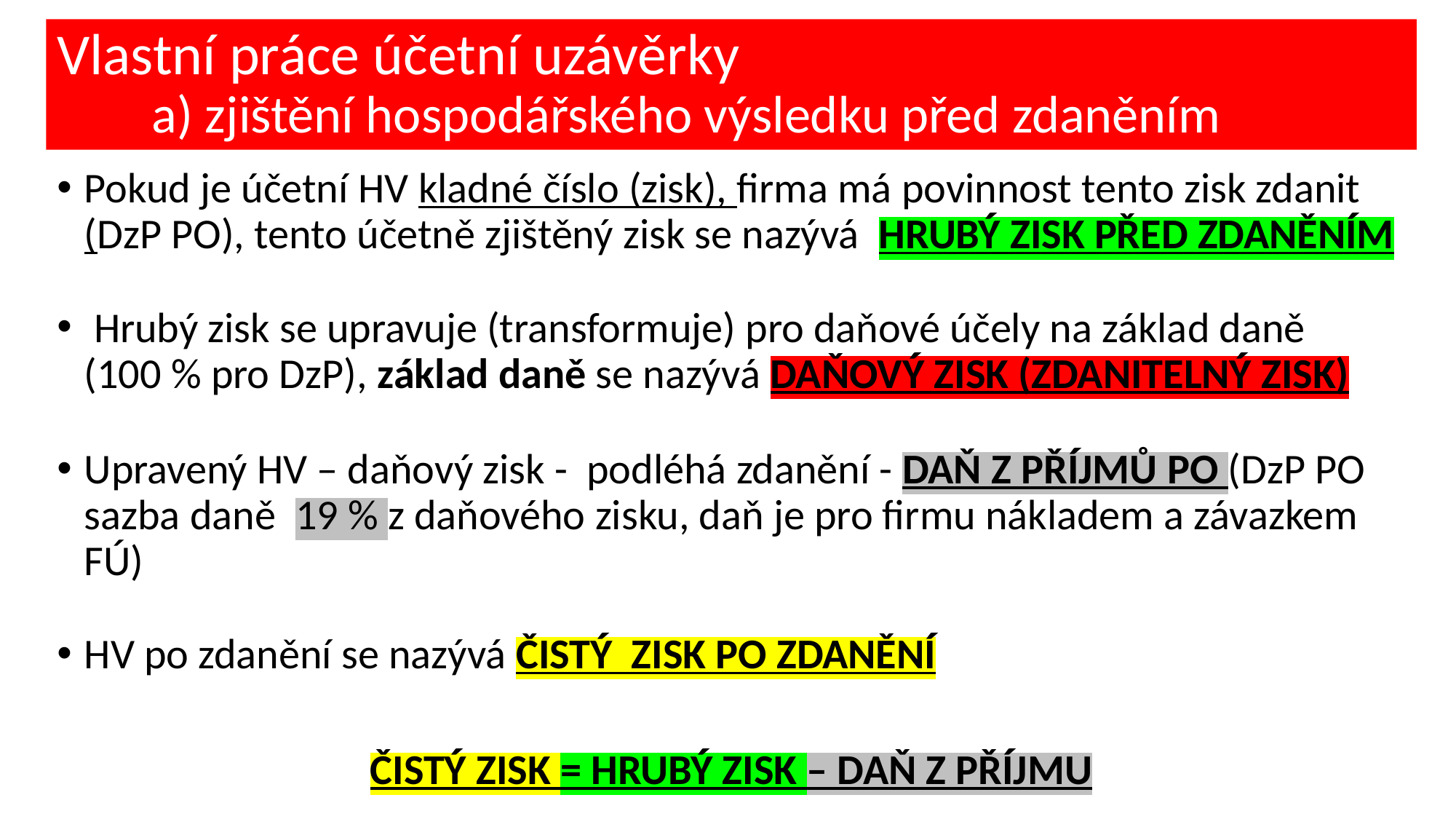

# Vlastní práce účetní uzávěrky a) zjištění hospodářského výsledku před zdaněním
Pokud je účetní HV kladné číslo (zisk), firma má povinnost tento zisk zdanit (DzP PO), tento účetně zjištěný zisk se nazývá  HRUBÝ ZISK PŘED ZDANĚNÍM

 Hrubý zisk se upravuje (transformuje) pro daňové účely na základ daně   (100 % pro DzP), základ daně se nazývá DAŇOVÝ ZISK (ZDANITELNÝ ZISK)

Upravený HV – daňový zisk -  podléhá zdanění - DAŇ Z PŘÍJMŮ PO (DzP PO sazba daně  19 % z daňového zisku, daň je pro firmu nákladem a závazkem FÚ)

HV po zdanění se nazývá ČISTÝ  ZISK PO ZDANĚNÍ

ČISTÝ ZISK = HRUBÝ ZISK – DAŇ Z PŘÍJMU